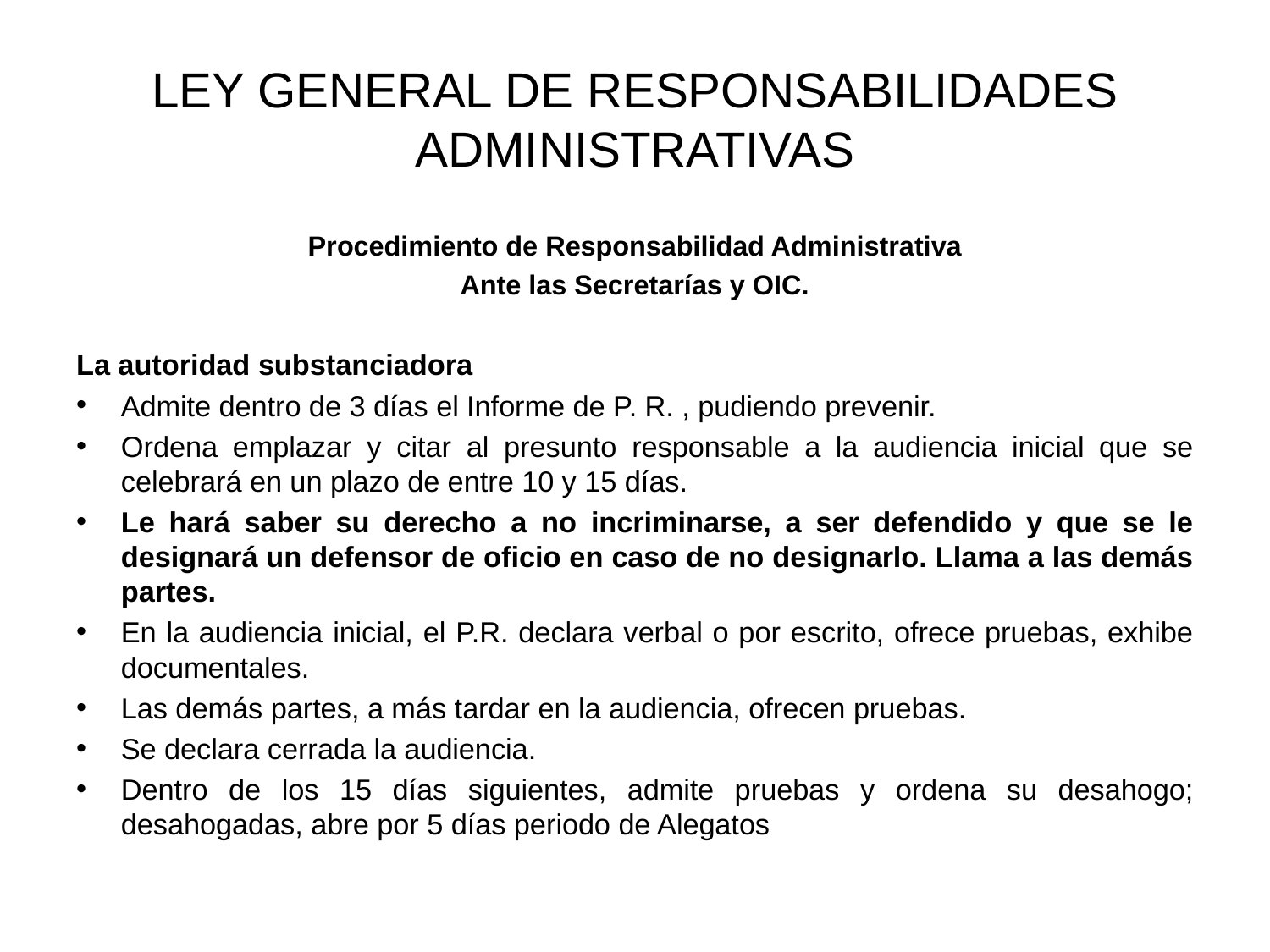

# LEY GENERAL DE RESPONSABILIDADES ADMINISTRATIVAS
Procedimiento de Responsabilidad Administrativa
Ante las Secretarías y OIC.

La autoridad substanciadora
Admite dentro de 3 días el Informe de P. R. , pudiendo prevenir.
Ordena emplazar y citar al presunto responsable a la audiencia inicial que se celebrará en un plazo de entre 10 y 15 días.
Le hará saber su derecho a no incriminarse, a ser defendido y que se le designará un defensor de oficio en caso de no designarlo. Llama a las demás partes.
En la audiencia inicial, el P.R. declara verbal o por escrito, ofrece pruebas, exhibe documentales.
Las demás partes, a más tardar en la audiencia, ofrecen pruebas.
Se declara cerrada la audiencia.
Dentro de los 15 días siguientes, admite pruebas y ordena su desahogo; desahogadas, abre por 5 días periodo de Alegatos